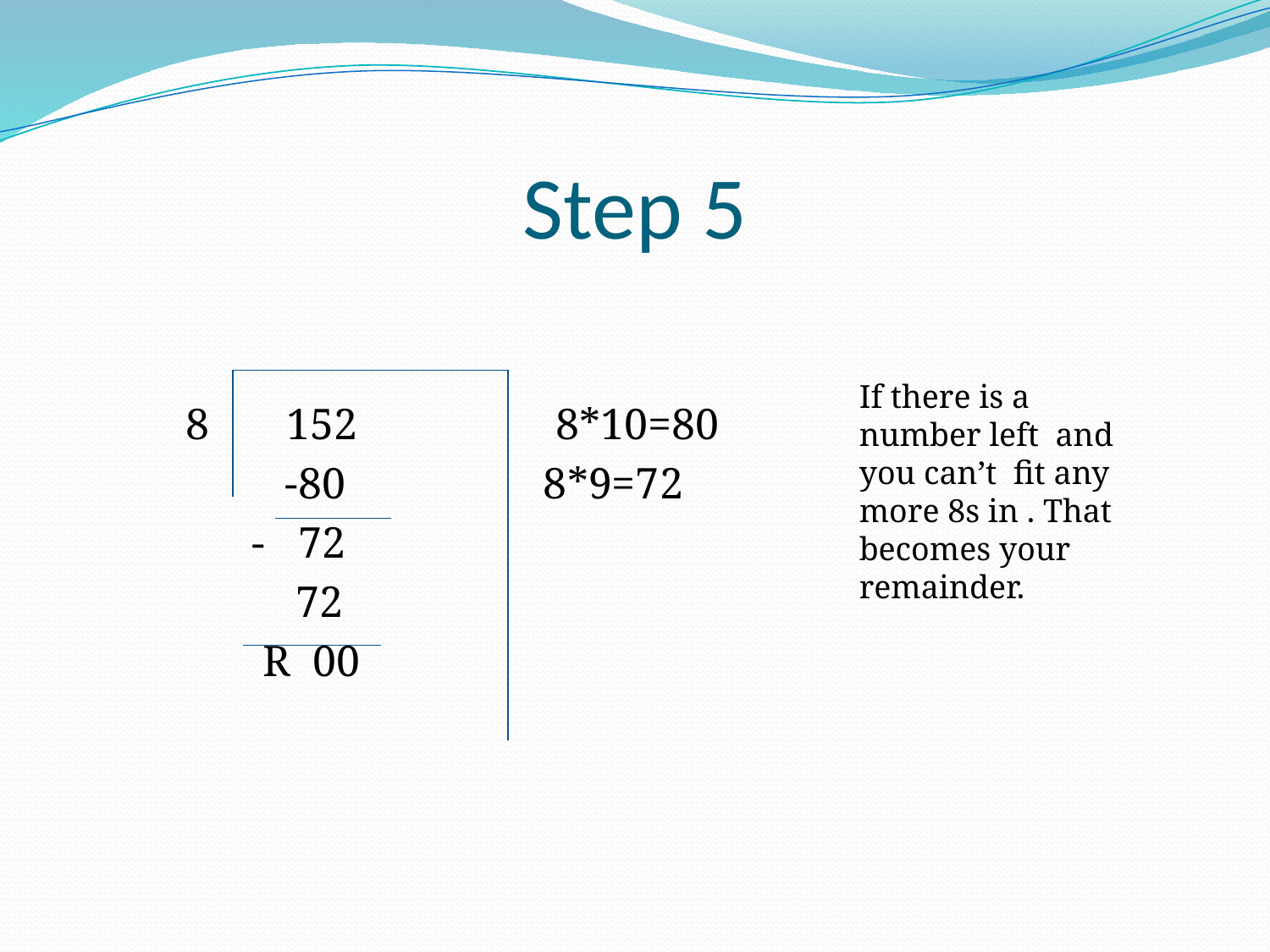

# Step 5

          8       152                  8*10=80
                   -80                  8*9=72
                -   72
                    72
                 R  00

If there is a number left  and you can’t  fit any more 8s in . That becomes your remainder.